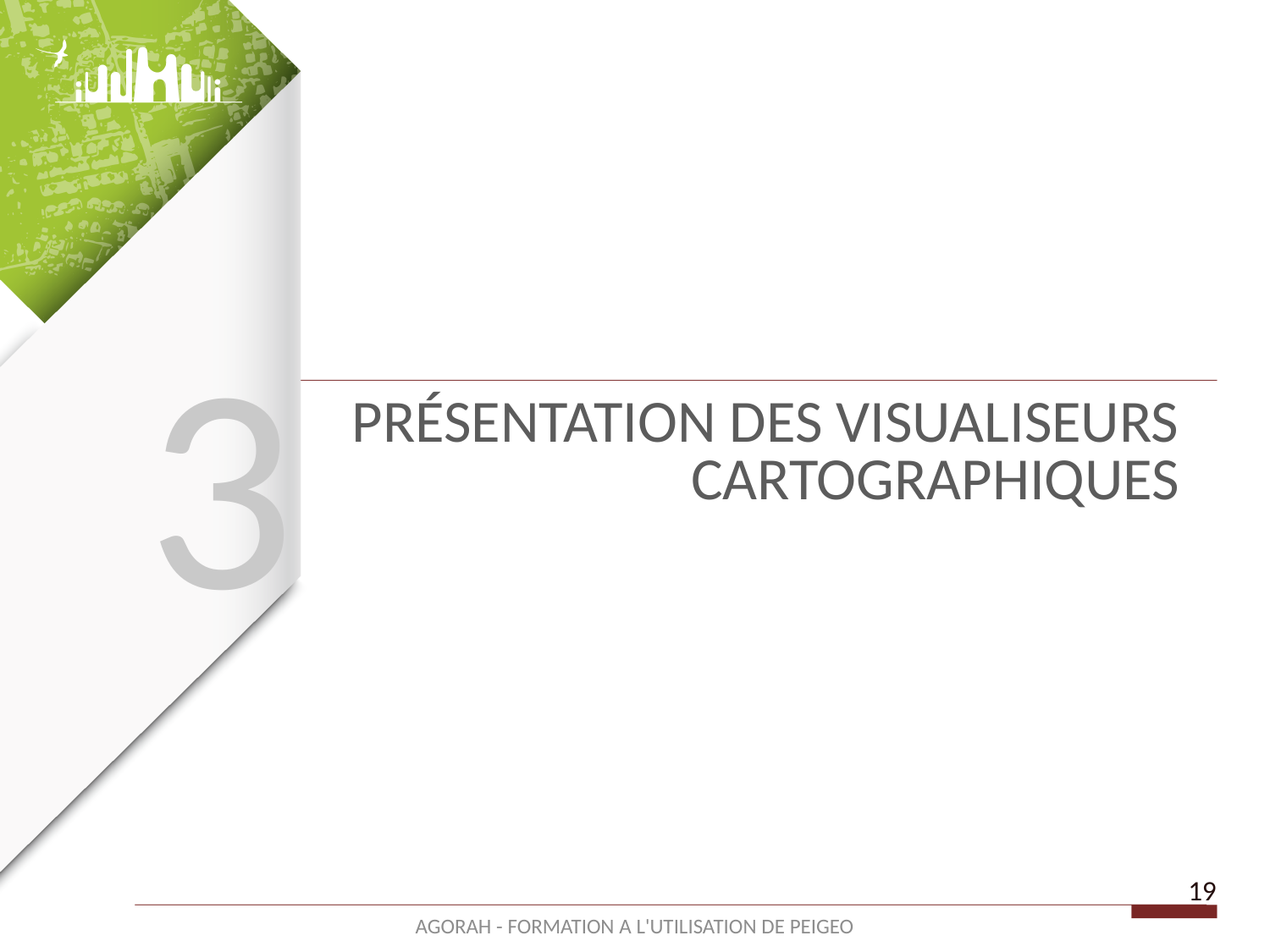

3
# PRÉSENTATION DES VISUALISEURS CARTOGRAPHIQUES
19
AGORAH - FORMATION A L'UTILISATION DE PEIGEO